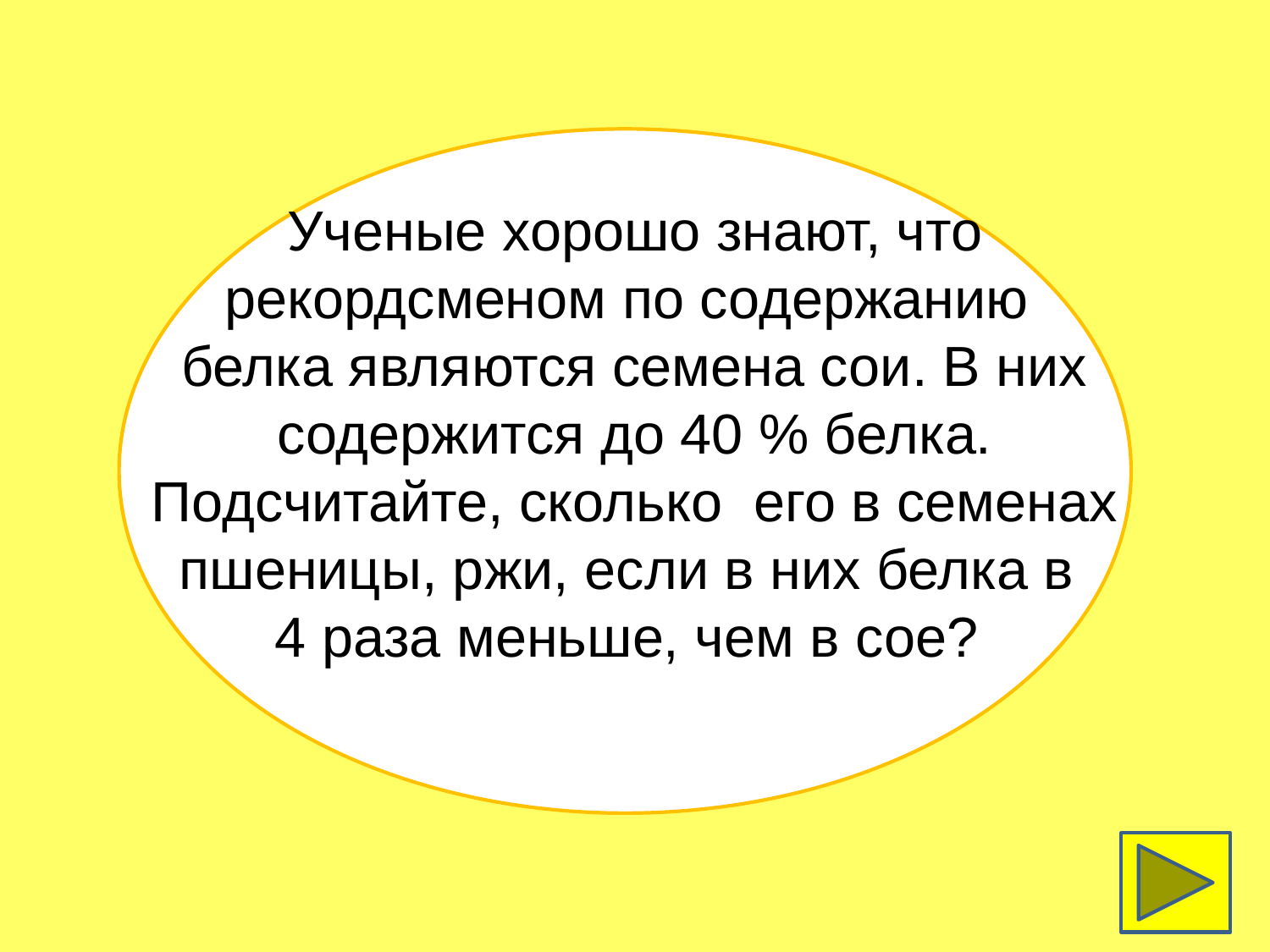

2с 1 ш1сууууу
Ученые хорошо знают, что рекордсменом по содержанию
белка являются семена сои. В них содержится до 40 % белка. Подсчитайте, сколько  его в семенах пшеницы, ржи, если в них белка в
4 раза меньше, чем в сое?